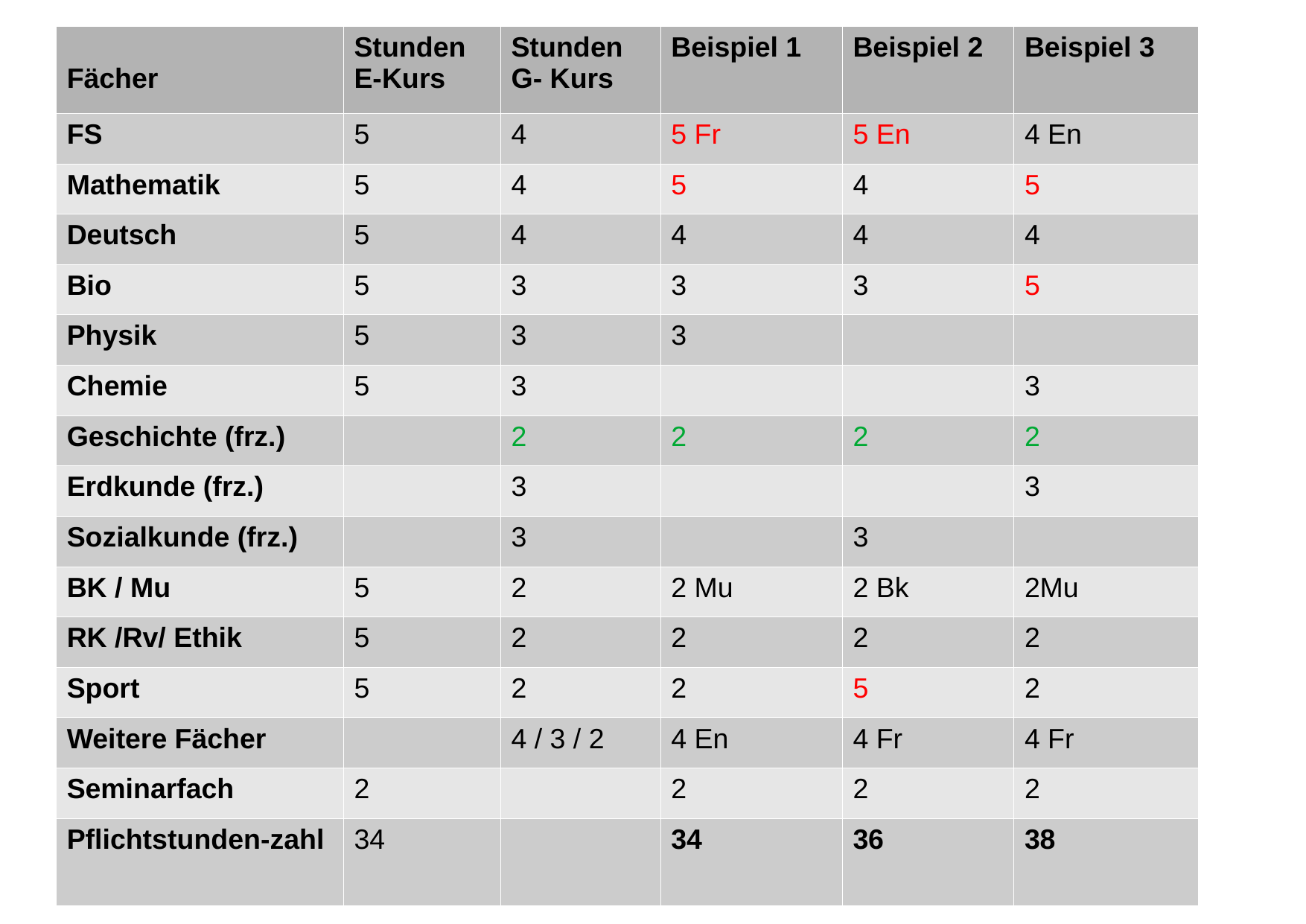

| Fächer | Stunden E-Kurs | Stunden G- Kurs | Beispiel 1 | Beispiel 2 | Beispiel 3 |
| --- | --- | --- | --- | --- | --- |
| FS | 5 | 4 | 5 Fr | 5 En | 4 En |
| Mathematik | 5 | 4 | 5 | 4 | 5 |
| Deutsch | 5 | 4 | 4 | 4 | 4 |
| Bio | 5 | 3 | 3 | 3 | 5 |
| Physik | 5 | 3 | 3 |  |  |
| Chemie | 5 | 3 |  |  | 3 |
| Geschichte (frz.) |  | 2 | 2 | 2 | 2 |
| Erdkunde (frz.) |  | 3 |  |  | 3 |
| Sozialkunde (frz.) |  | 3 |  | 3 |  |
| BK / Mu | 5 | 2 | 2 Mu | 2 Bk | 2Mu |
| RK /Rv/ Ethik | 5 | 2 | 2 | 2 | 2 |
| Sport | 5 | 2 | 2 | 5 | 2 |
| Weitere Fächer |  | 4 / 3 / 2 | 4 En | 4 Fr | 4 Fr |
| Seminarfach | 2 |  | 2 | 2 | 2 |
| Pflichtstunden-zahl | 34 |  | 34 | 36 | 38 |